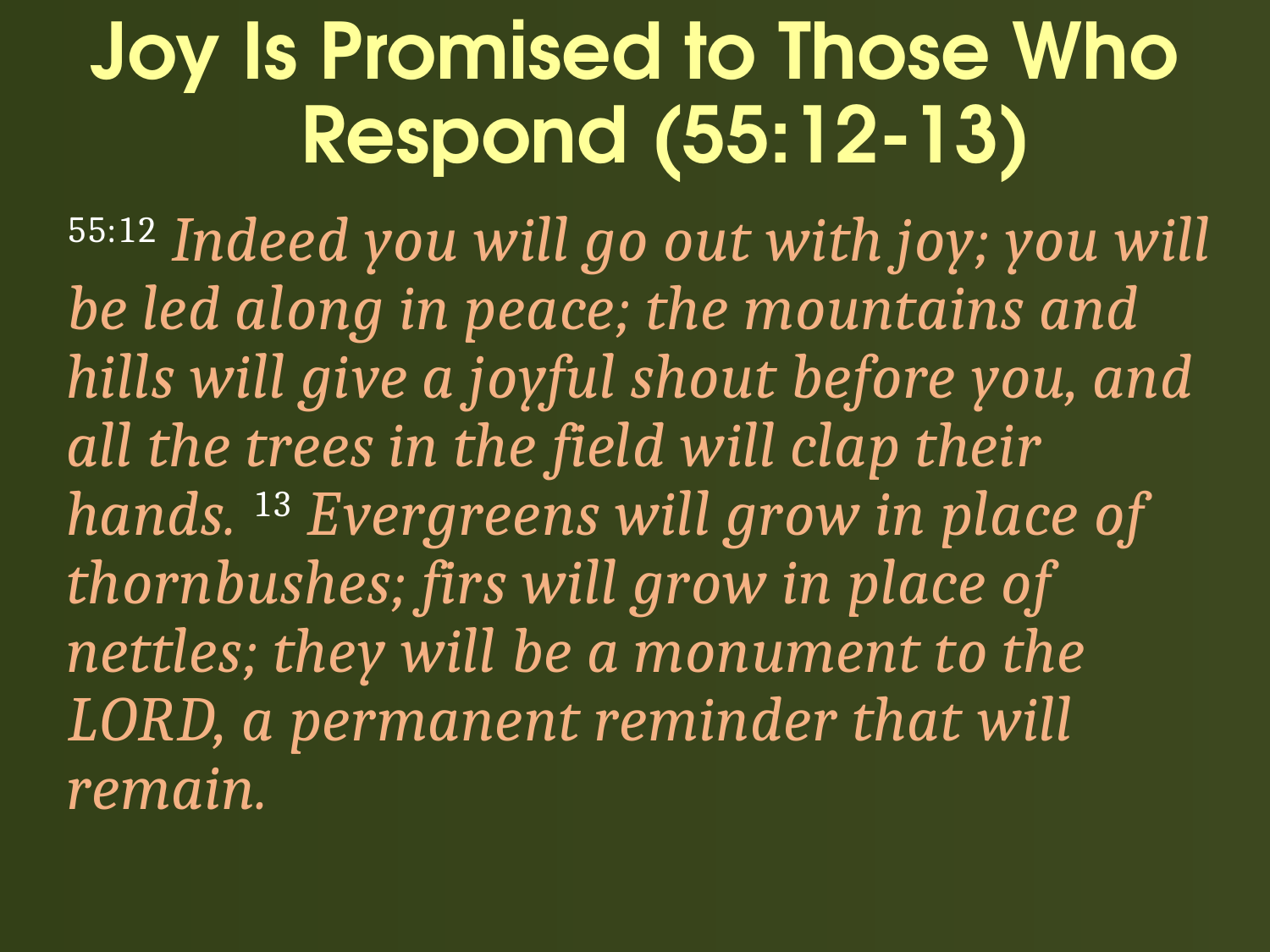

# Joy Is Promised to Those Who Respond (55:12-13)
55:12 Indeed you will go out with joy; you will be led along in peace; the mountains and hills will give a joyful shout before you, and all the trees in the field will clap their hands. 13 Evergreens will grow in place of thornbushes; firs will grow in place of nettles; they will be a monument to the LORD, a permanent reminder that will remain.